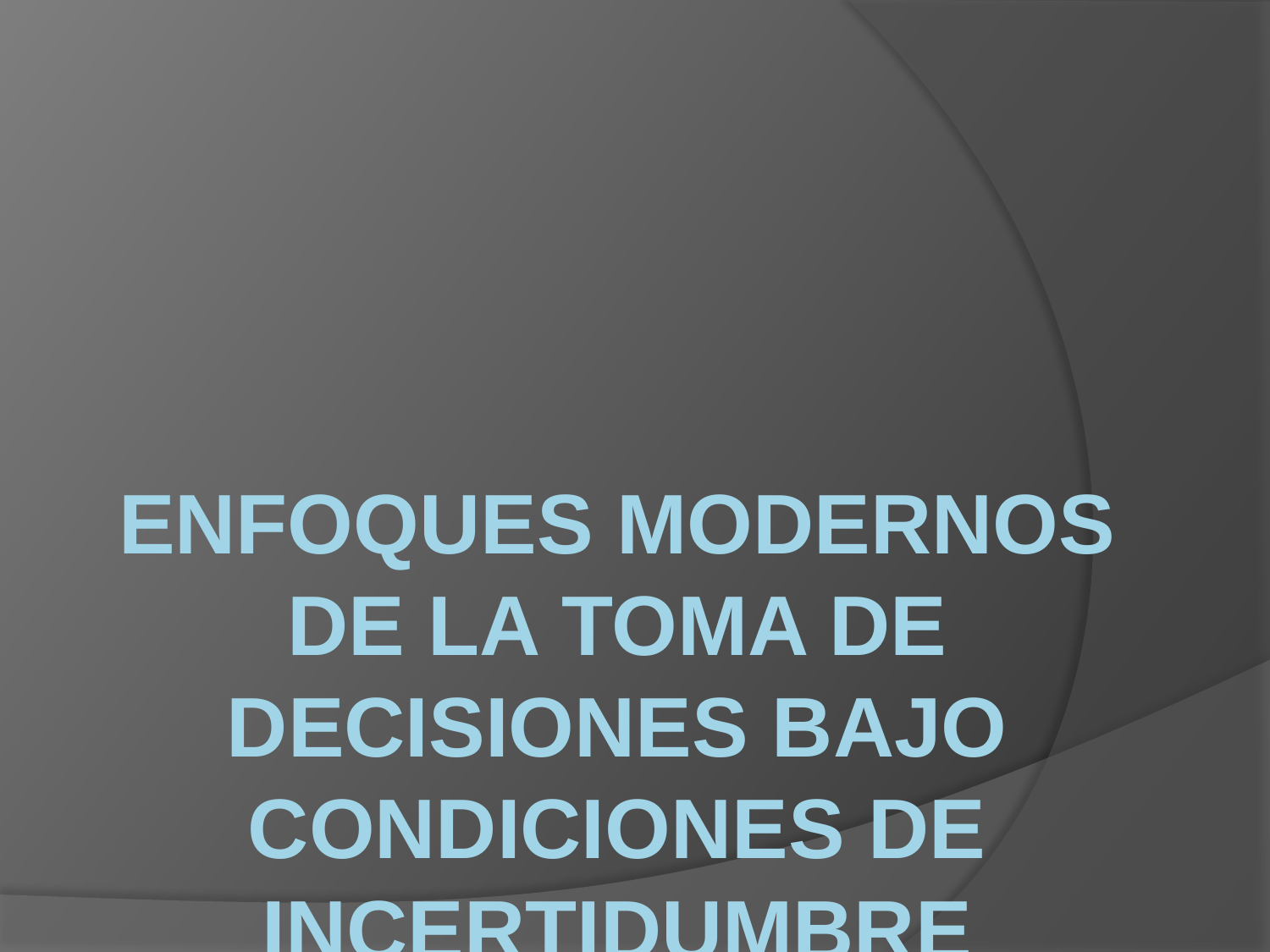

# ENFOQUES MODERNOS DE LA TOMA DE DECISIONES BAJO CONDICIONES DE INCERTIDUMBRE